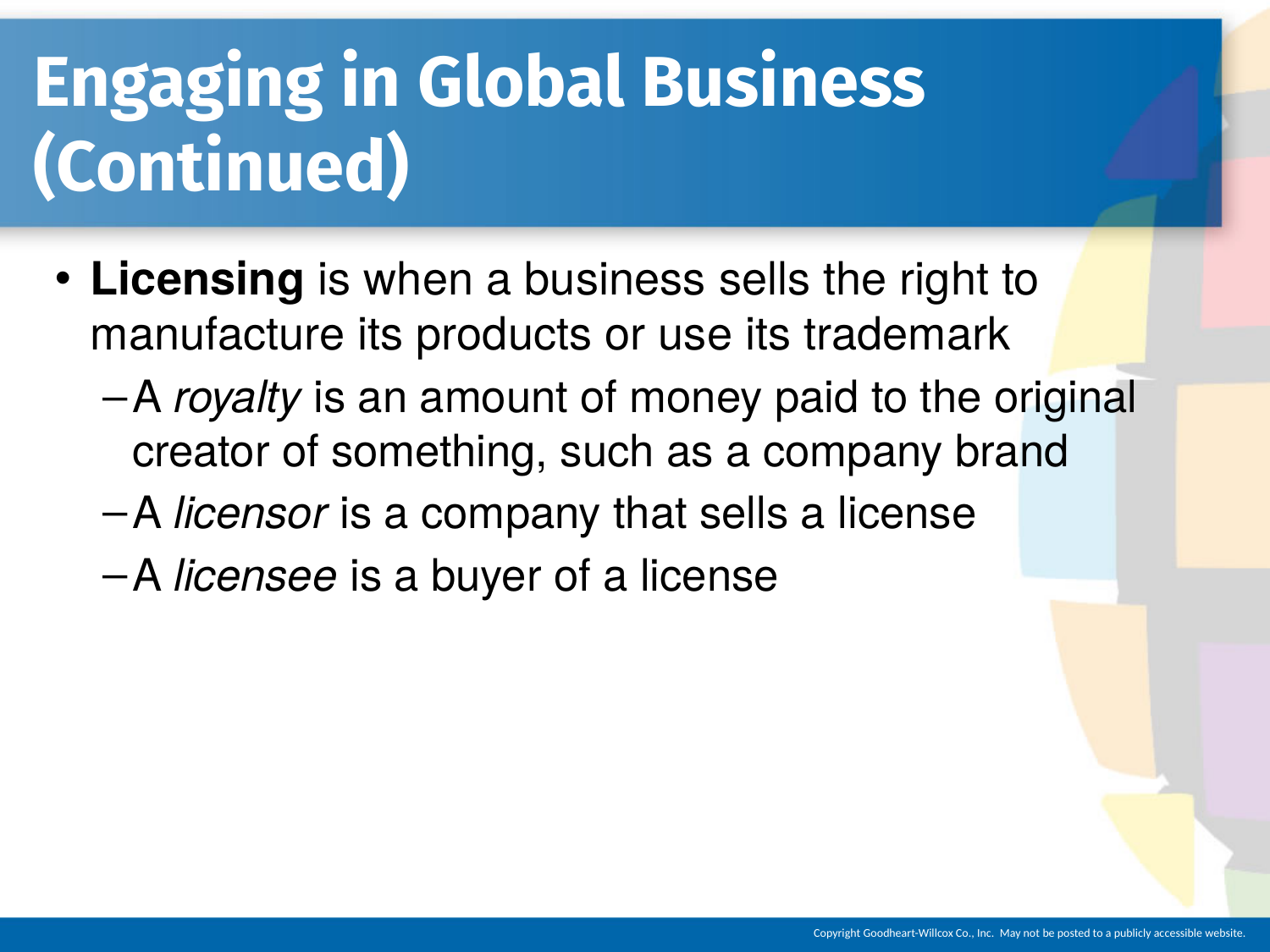

# Engaging in Global Business (Continued)
Licensing is when a business sells the right to manufacture its products or use its trademark
A royalty is an amount of money paid to the original creator of something, such as a company brand
A licensor is a company that sells a license
A licensee is a buyer of a license